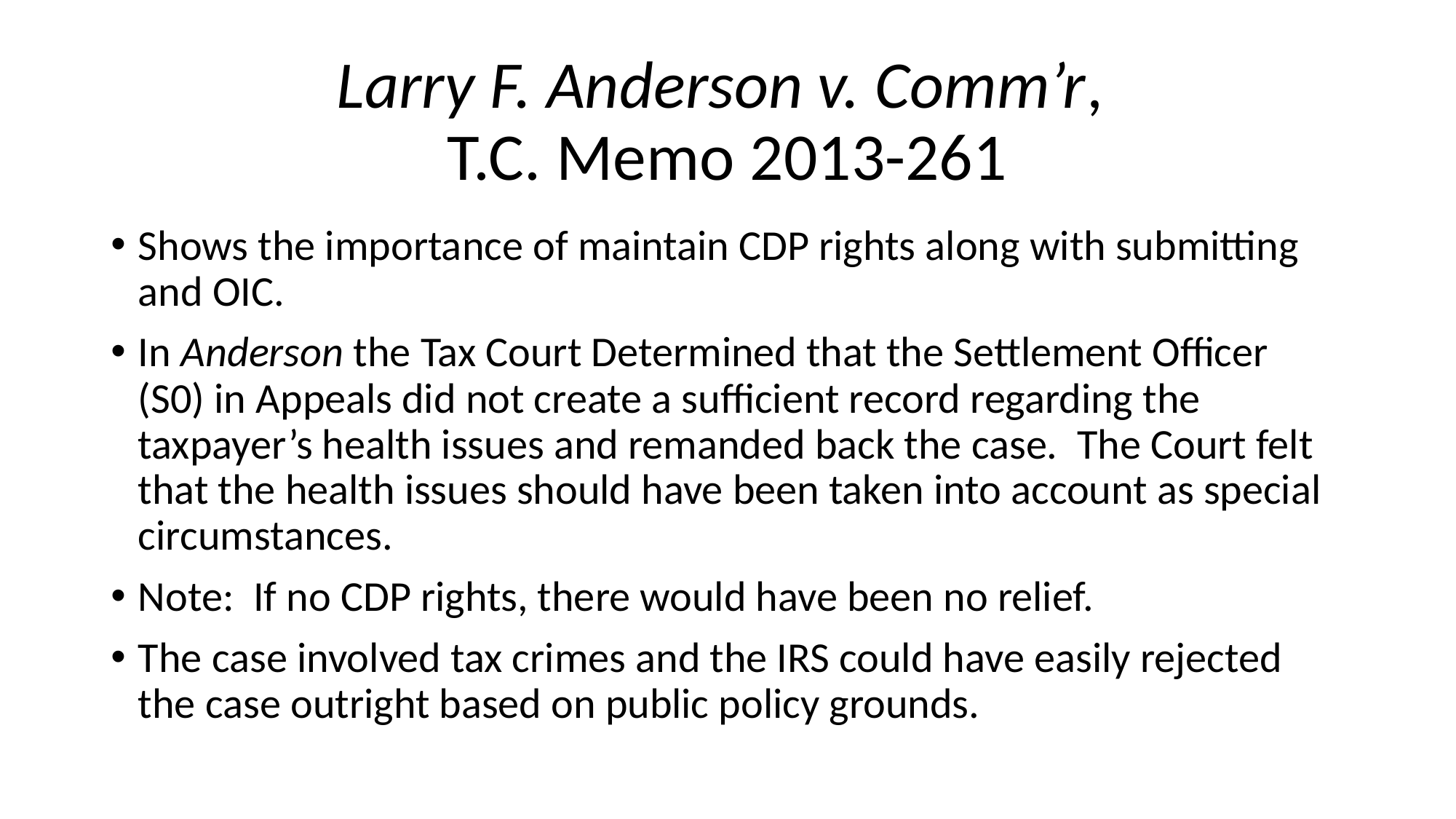

# Larry F. Anderson v. Comm’r, T.C. Memo 2013-261
Shows the importance of maintain CDP rights along with submitting and OIC.
In Anderson the Tax Court Determined that the Settlement Officer (S0) in Appeals did not create a sufficient record regarding the taxpayer’s health issues and remanded back the case.  The Court felt that the health issues should have been taken into account as special circumstances.
Note:  If no CDP rights, there would have been no relief.
The case involved tax crimes and the IRS could have easily rejected the case outright based on public policy grounds.